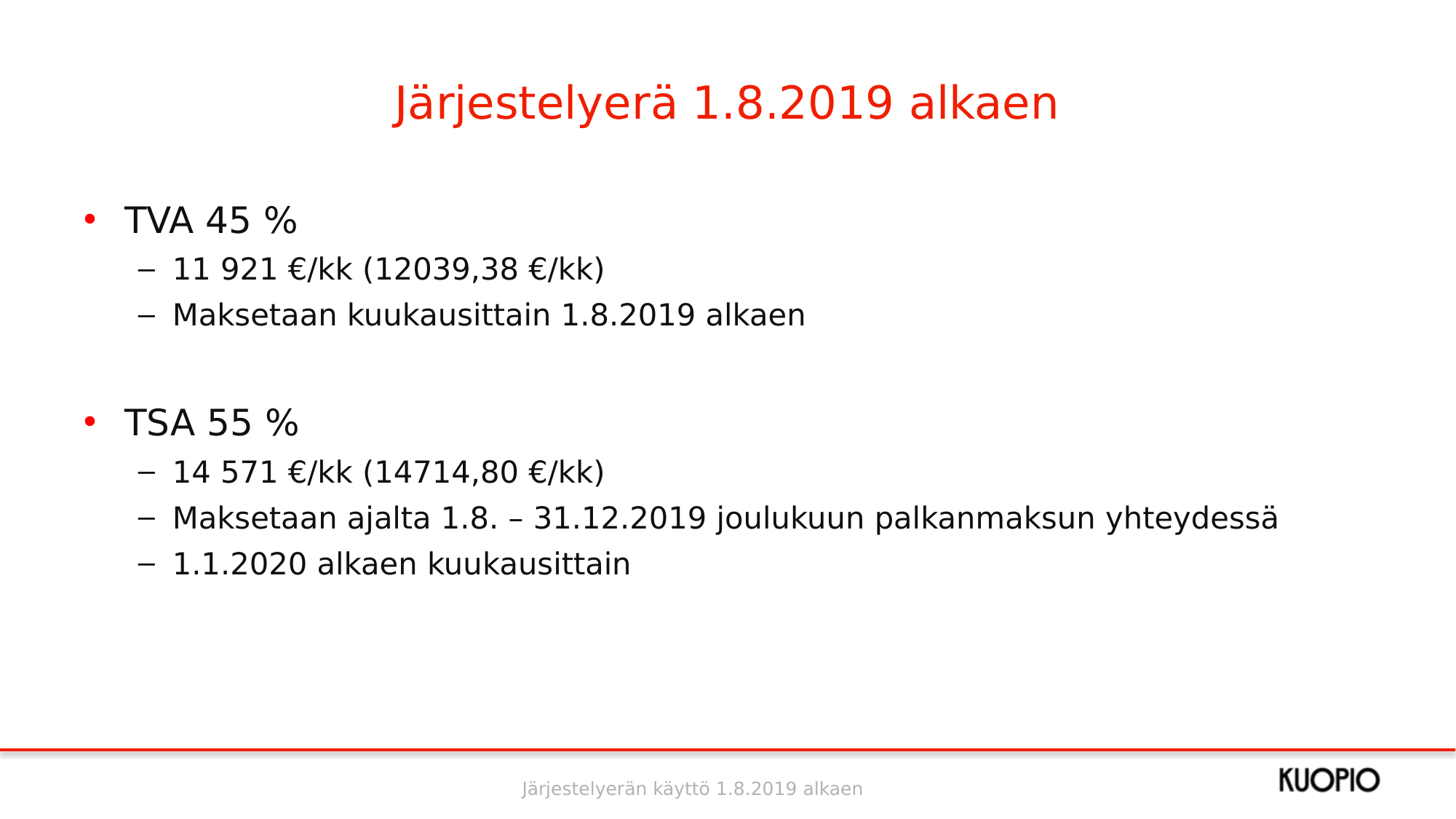

# Järjestelyerä 1.8.2019 alkaen
TVA 45 %
11 921 €/kk (12039,38 €/kk)
Maksetaan kuukausittain 1.8.2019 alkaen

TSA 55 %
14 571 €/kk (14714,80 €/kk)
Maksetaan ajalta 1.8. – 31.12.2019 joulukuun palkanmaksun yhteydessä
1.1.2020 alkaen kuukausittain
Järjestelyerän käyttö 1.8.2019 alkaen